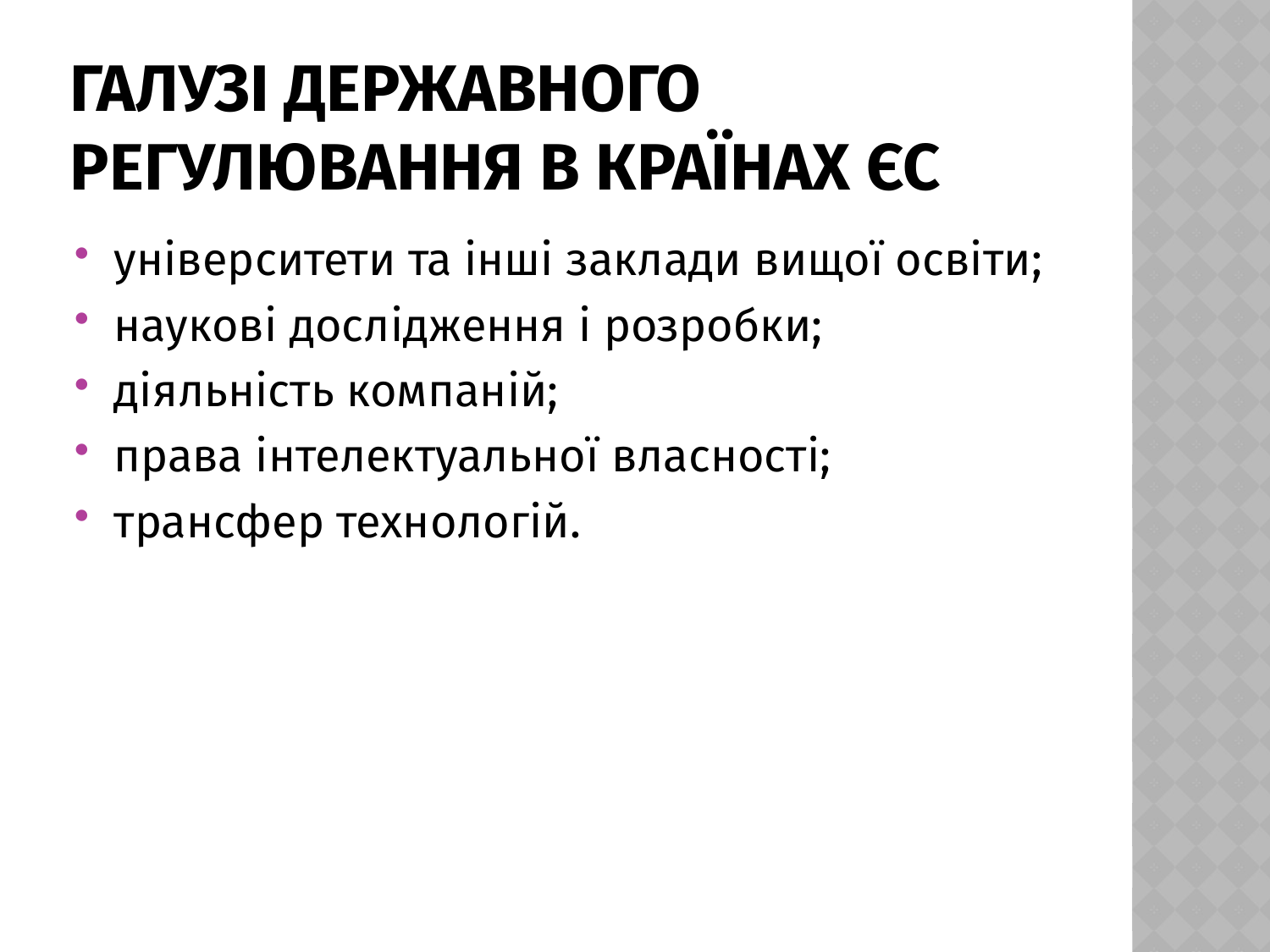

# Галузі державного регулювання в країнах ЄС
університети та інші заклади вищої освіти;
наукові дослідження і розробки;
діяльність компаній;
права інтелектуальної власності;
трансфер технологій.